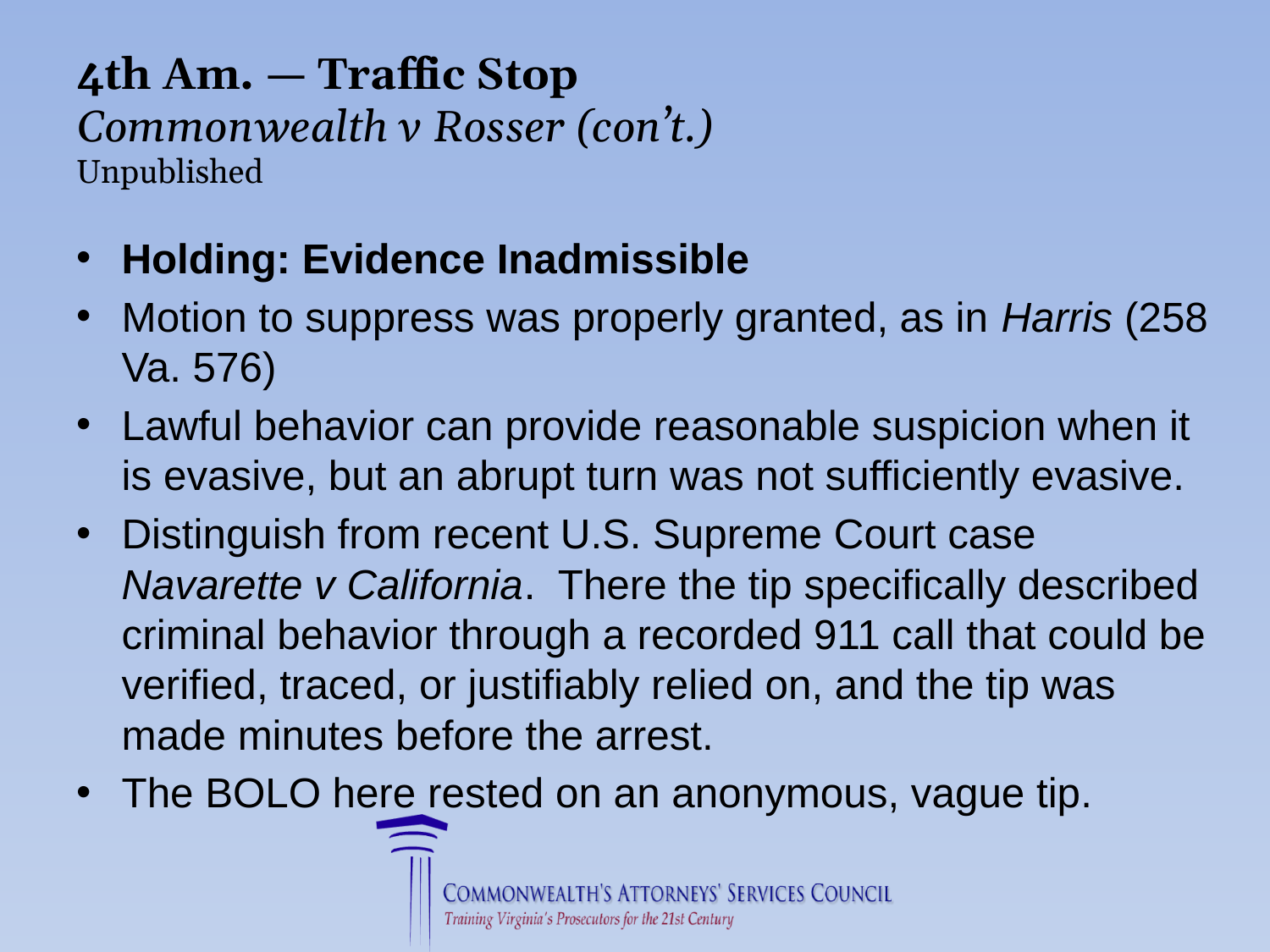

# 4th Am. — Traffic Stop Commonwealth v Rosser (con’t.) Unpublished
Holding: Evidence Inadmissible
Motion to suppress was properly granted, as in Harris (258 Va. 576)
Lawful behavior can provide reasonable suspicion when it is evasive, but an abrupt turn was not sufficiently evasive.
Distinguish from recent U.S. Supreme Court case Navarette v California.  There the tip specifically described criminal behavior through a recorded 911 call that could be verified, traced, or justifiably relied on, and the tip was made minutes before the arrest.
The BOLO here rested on an anonymous, vague tip.